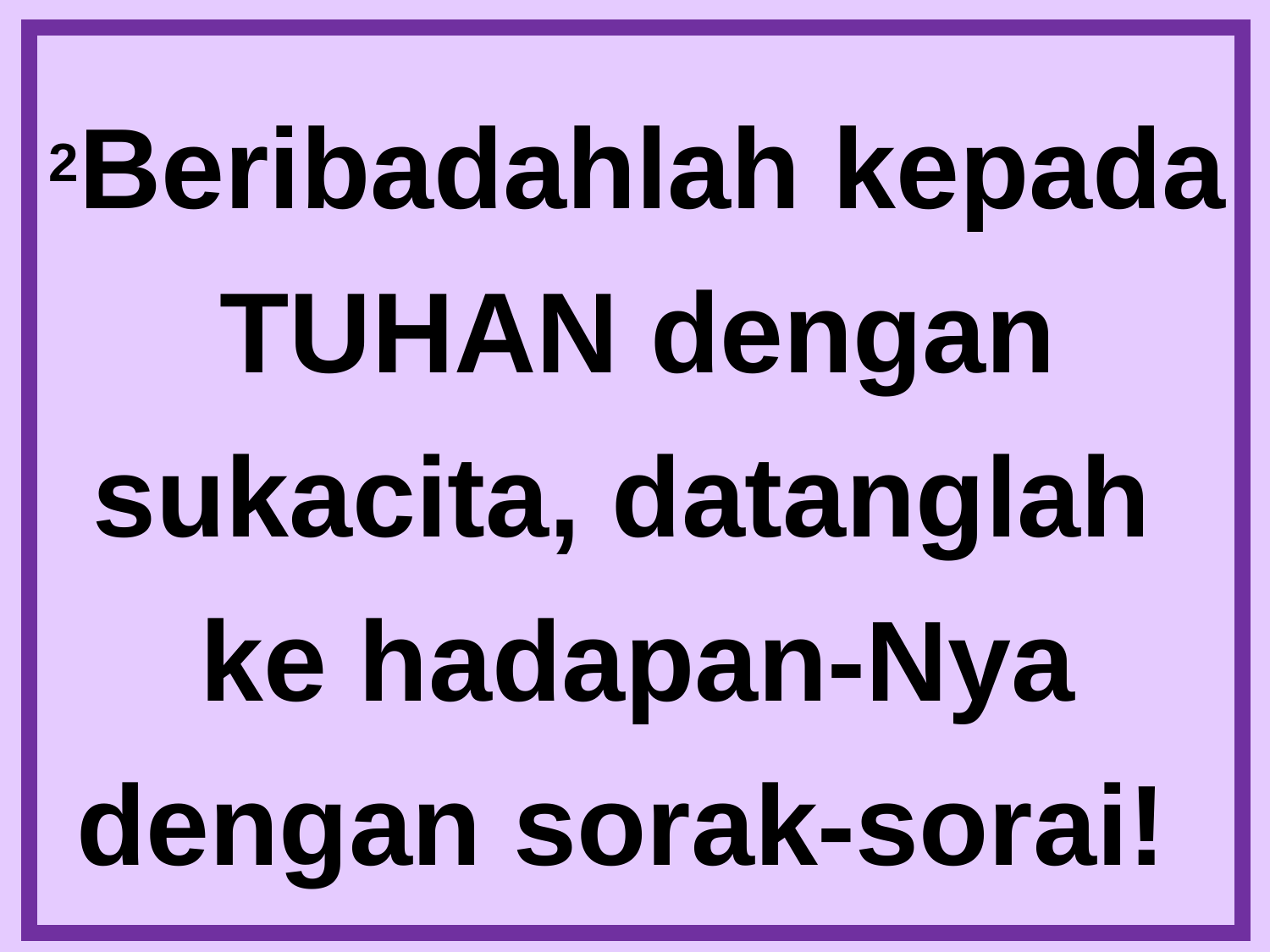

2Beribadahlah kepada TUHAN dengan sukacita, datanglah
ke hadapan-Nya dengan sorak-sorai!